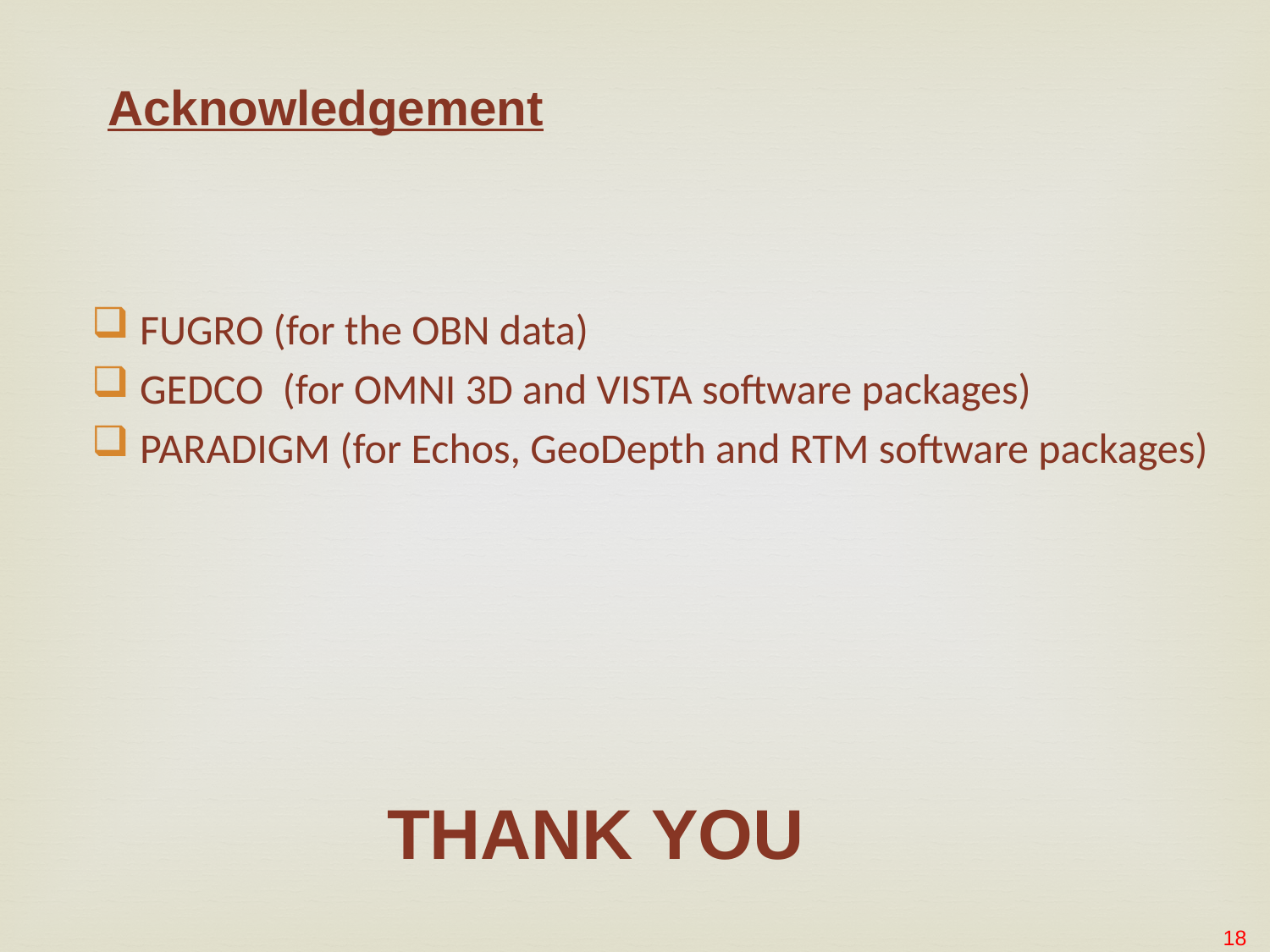

Acknowledgement
FUGRO (for the OBN data)
GEDCO  (for OMNI 3D and VISTA software packages)
PARADIGM (for Echos, GeoDepth and RTM software packages)

   THANK YOU
18